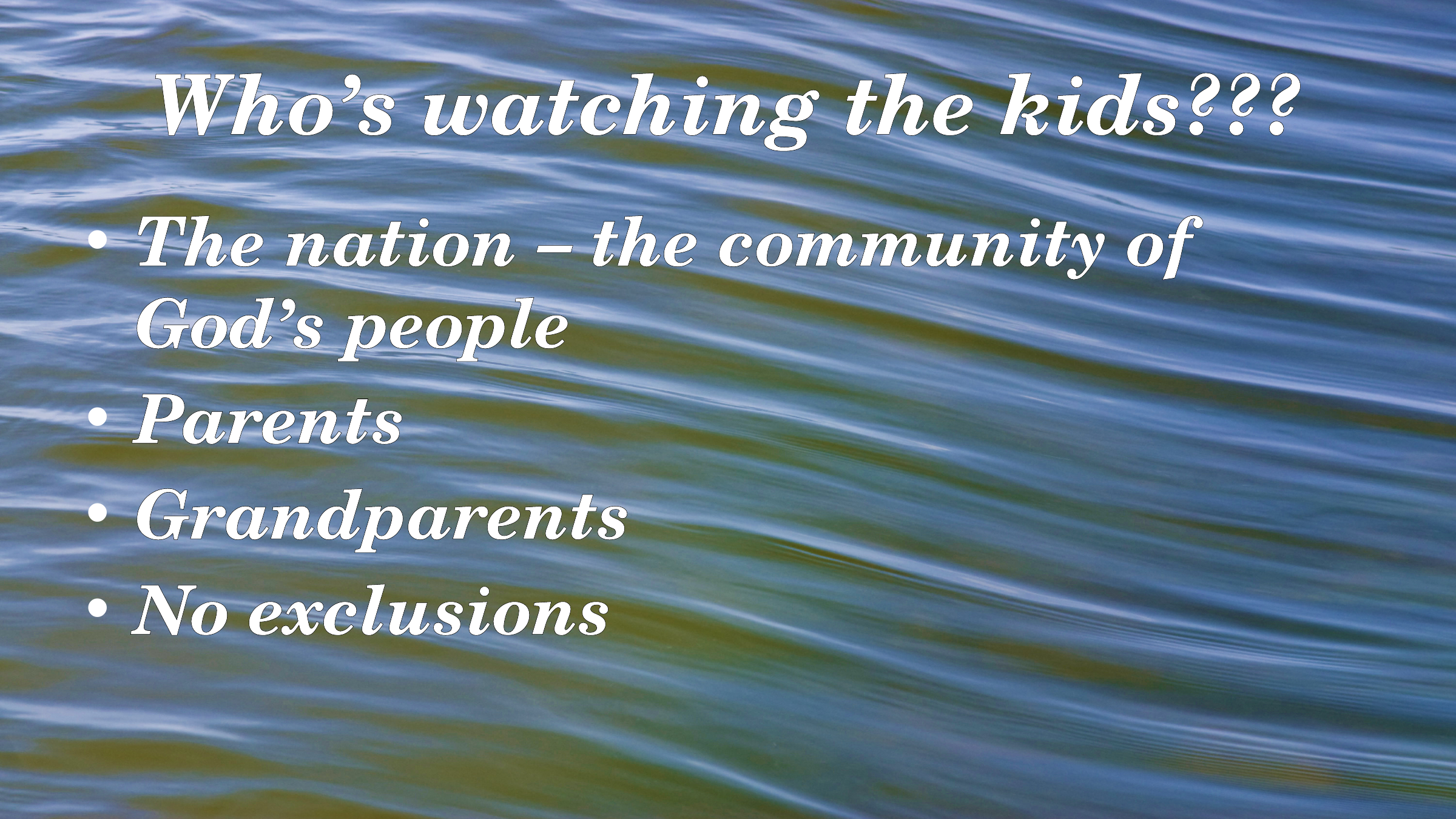

# Who’s watching the kids???
The nation – the community of God’s people
Parents
Grandparents
No exclusions